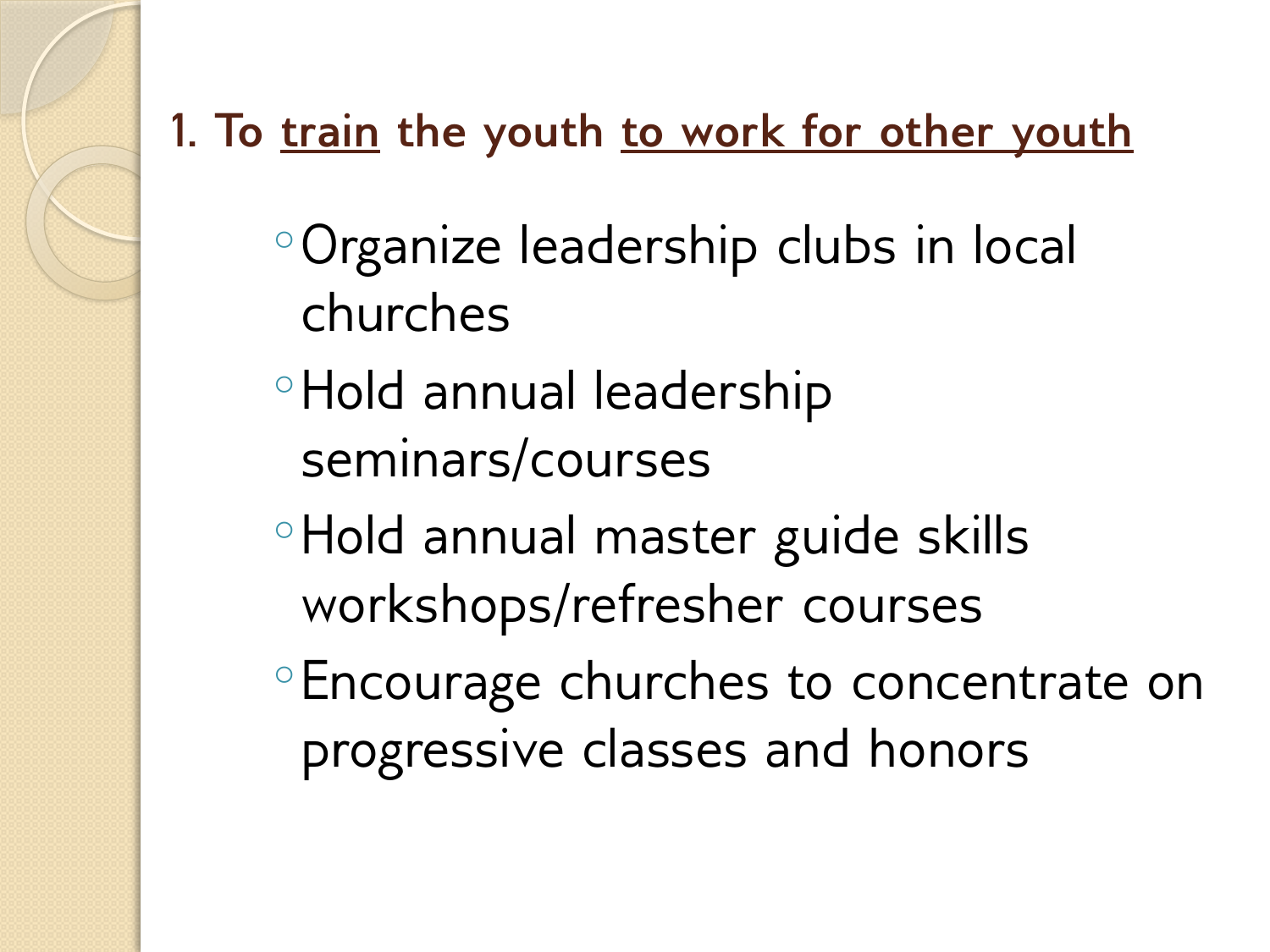

# 1. To train the youth to work for other youth
Organize leadership clubs in local churches
Hold annual leadership seminars/courses
Hold annual master guide skills workshops/refresher courses
Encourage churches to concentrate on progressive classes and honors